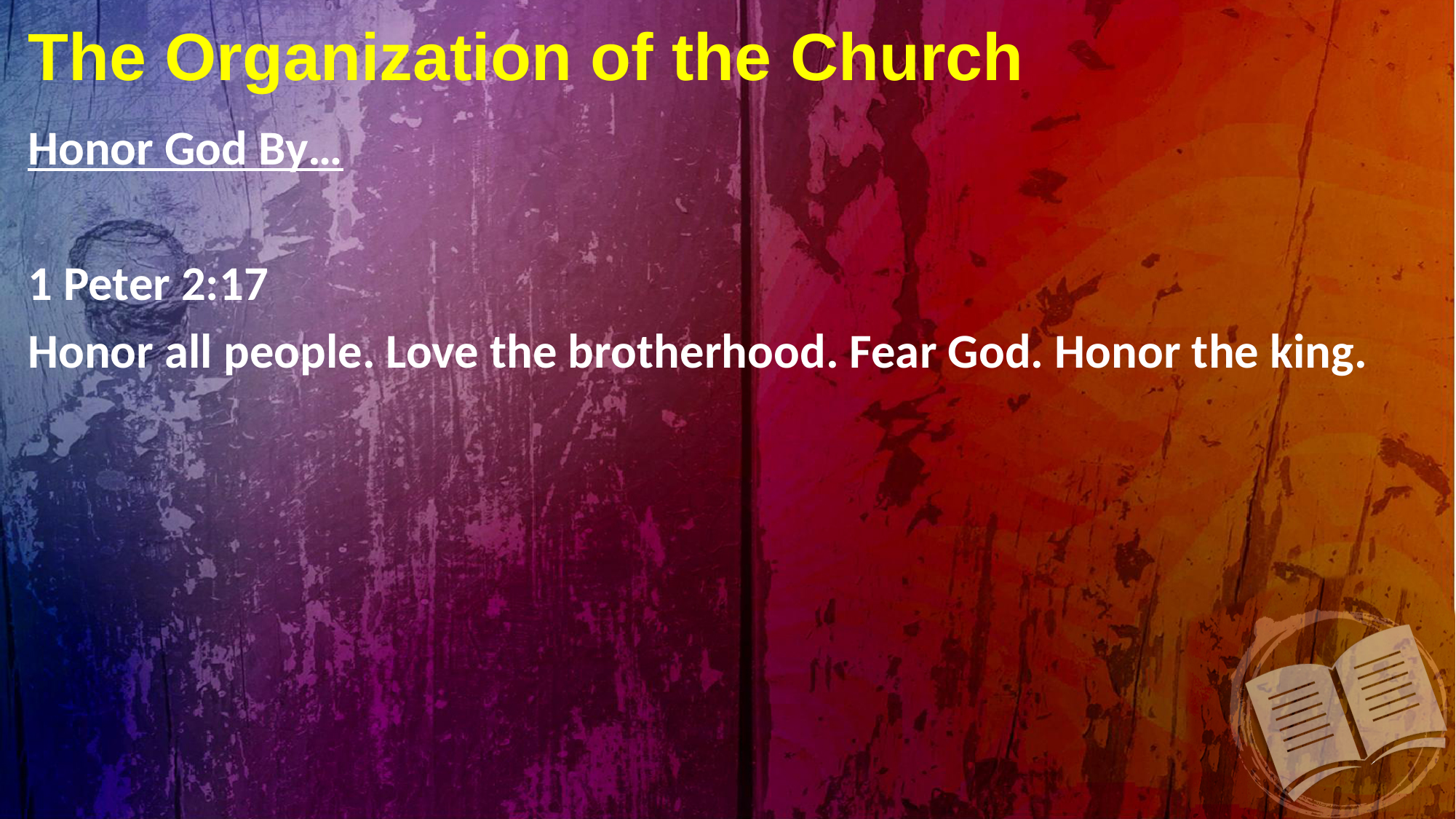

# The Organization of the Church
Honor God By…

1 Peter 2:17
Honor all people. Love the brotherhood. Fear God. Honor the king.